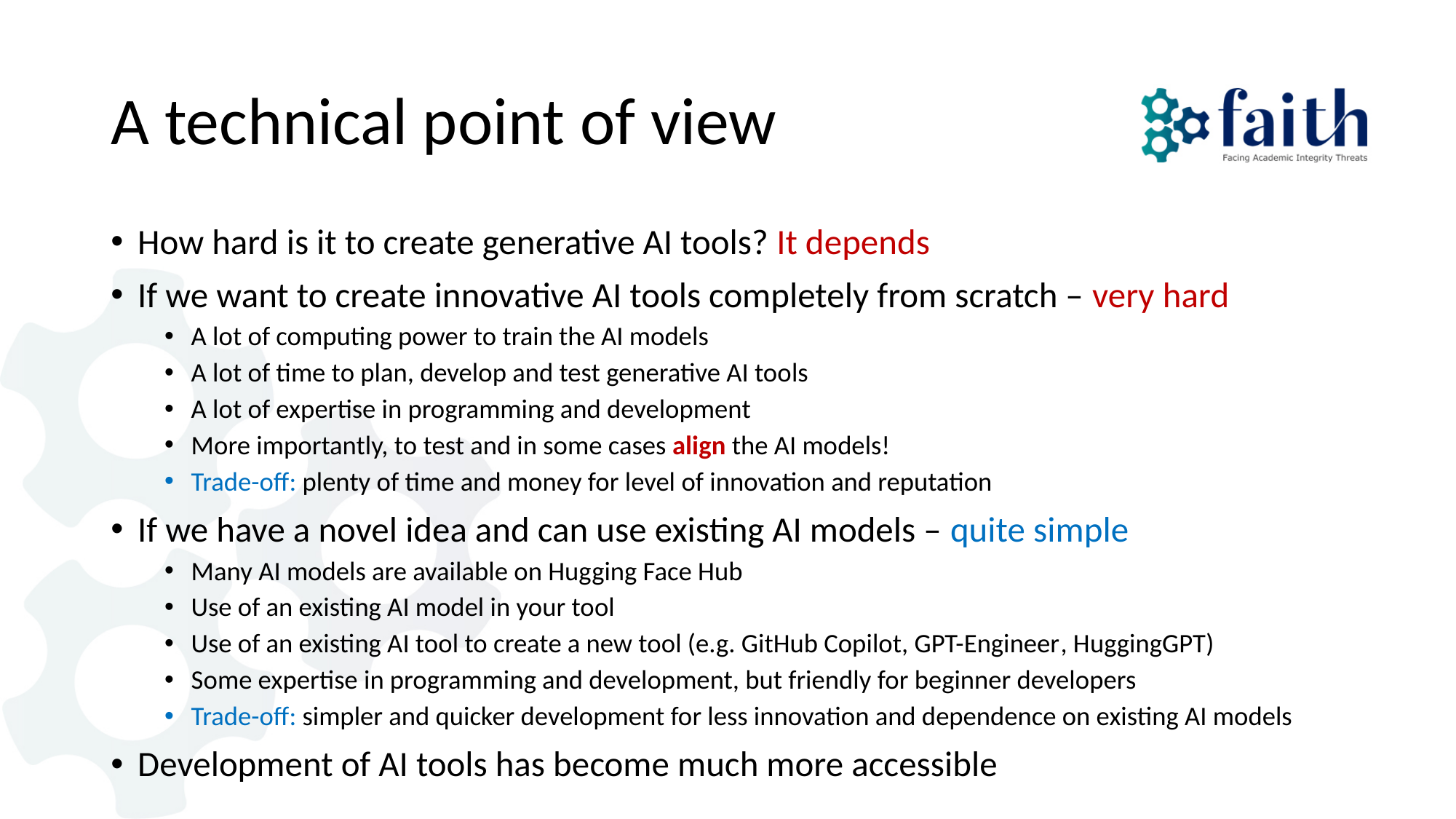

# A technical point of view
How hard is it to create generative AI tools? It depends
If we want to create innovative AI tools completely from scratch – very hard
A lot of computing power to train the AI models
A lot of time to plan, develop and test generative AI tools
A lot of expertise in programming and development
More importantly, to test and in some cases align the AI models!
Trade-off: plenty of time and money for level of innovation and reputation
If we have a novel idea and can use existing AI models – quite simple
Many AI models are available on Hugging Face Hub
Use of an existing AI model in your tool
Use of an existing AI tool to create a new tool (e.g. GitHub Copilot, GPT-Engineer, HuggingGPT)
Some expertise in programming and development, but friendly for beginner developers
Trade-off: simpler and quicker development for less innovation and dependence on existing AI models
Development of AI tools has become much more accessible